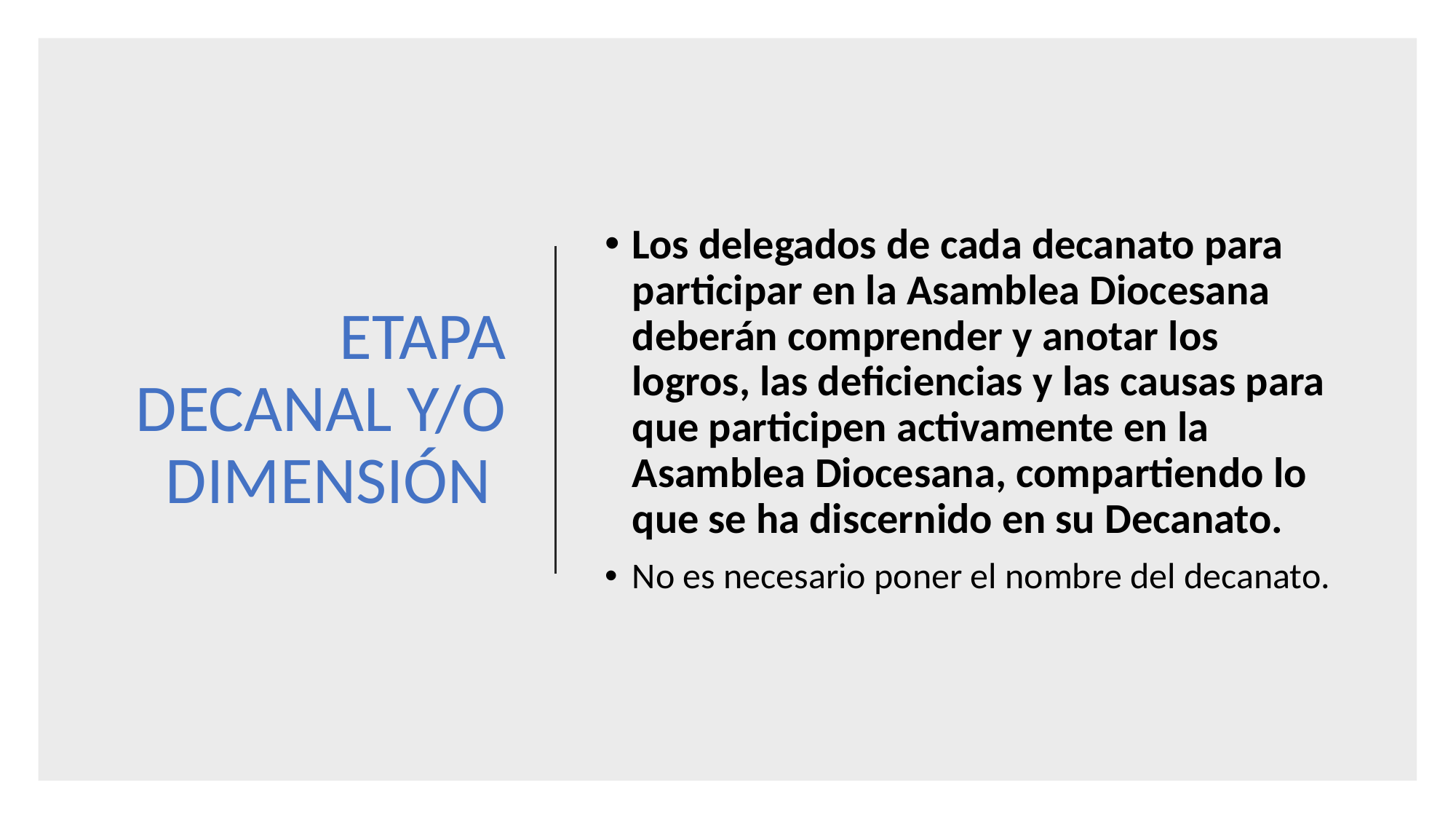

# ETAPA DECANAL Y/O DIMENSIÓN
Los delegados de cada decanato para participar en la Asamblea Diocesana deberán comprender y anotar los logros, las deficiencias y las causas para que participen activamente en la Asamblea Diocesana, compartiendo lo que se ha discernido en su Decanato.
No es necesario poner el nombre del decanato.